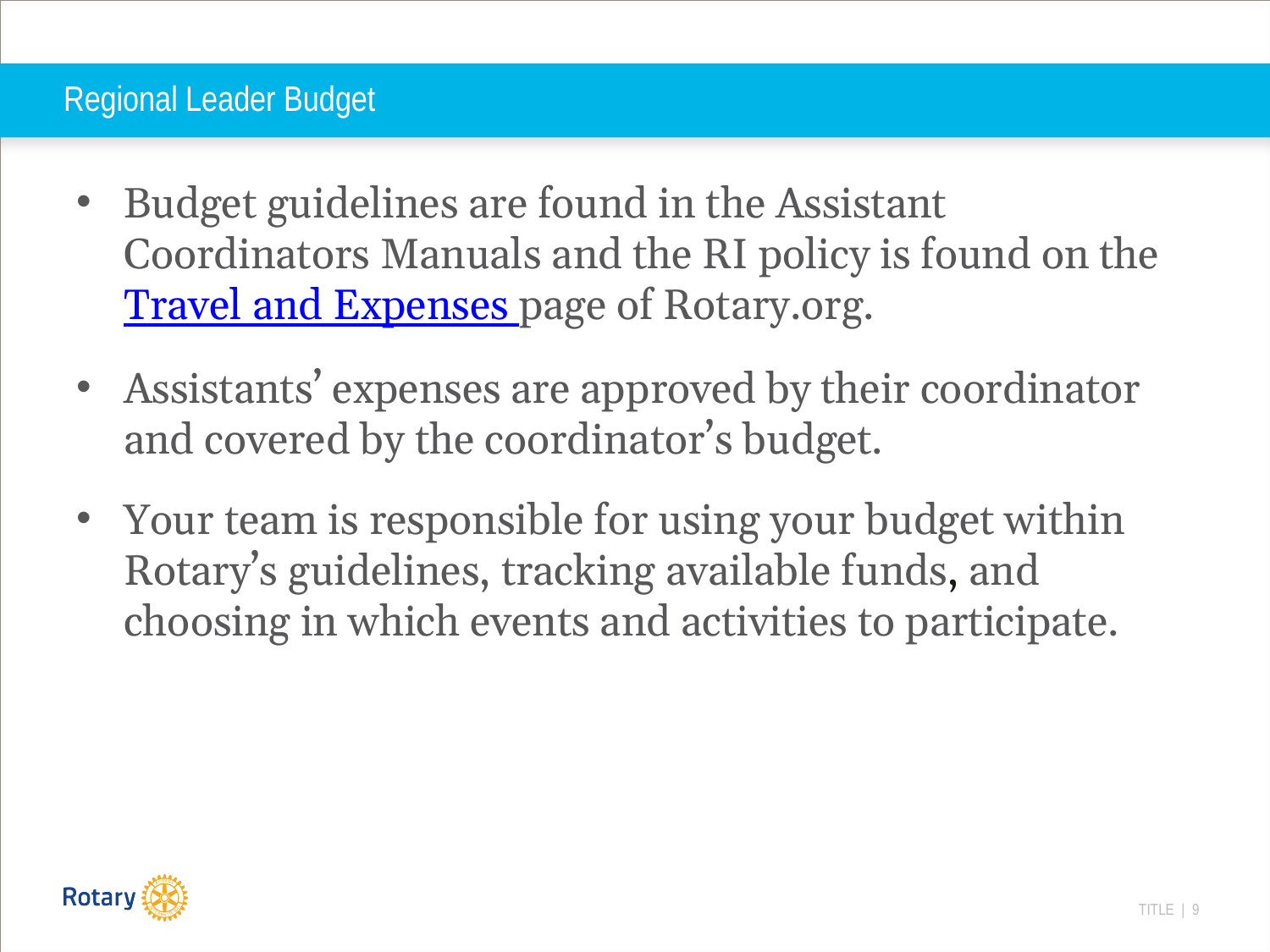

# Regional Leader Budget
Budget guidelines are found in the Assistant Coordinators Manuals and the RI policy is found on the Travel and Expenses page of Rotary.org.
Assistants’ expenses are approved by their coordinator and covered by the coordinator’s budget.
Your team is responsible for using your budget within Rotary’s guidelines, tracking available funds, and choosing in which events and activities to participate.